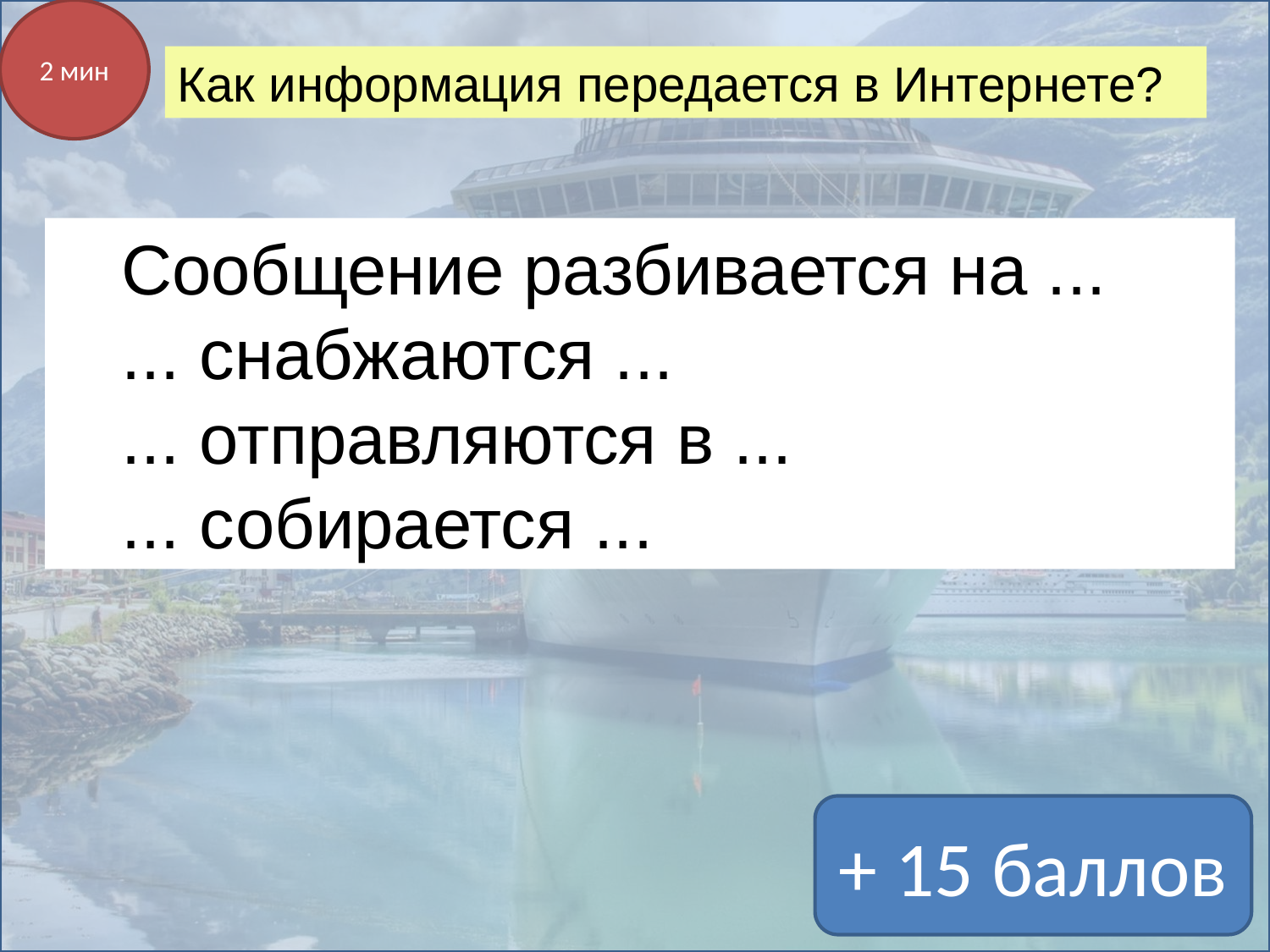

2 мин
Как информация передается в Интернете?
Сообщение разбивается на ...
... снабжаются ...
... отправляются в ...
... собирается ...
+ 15 баллов